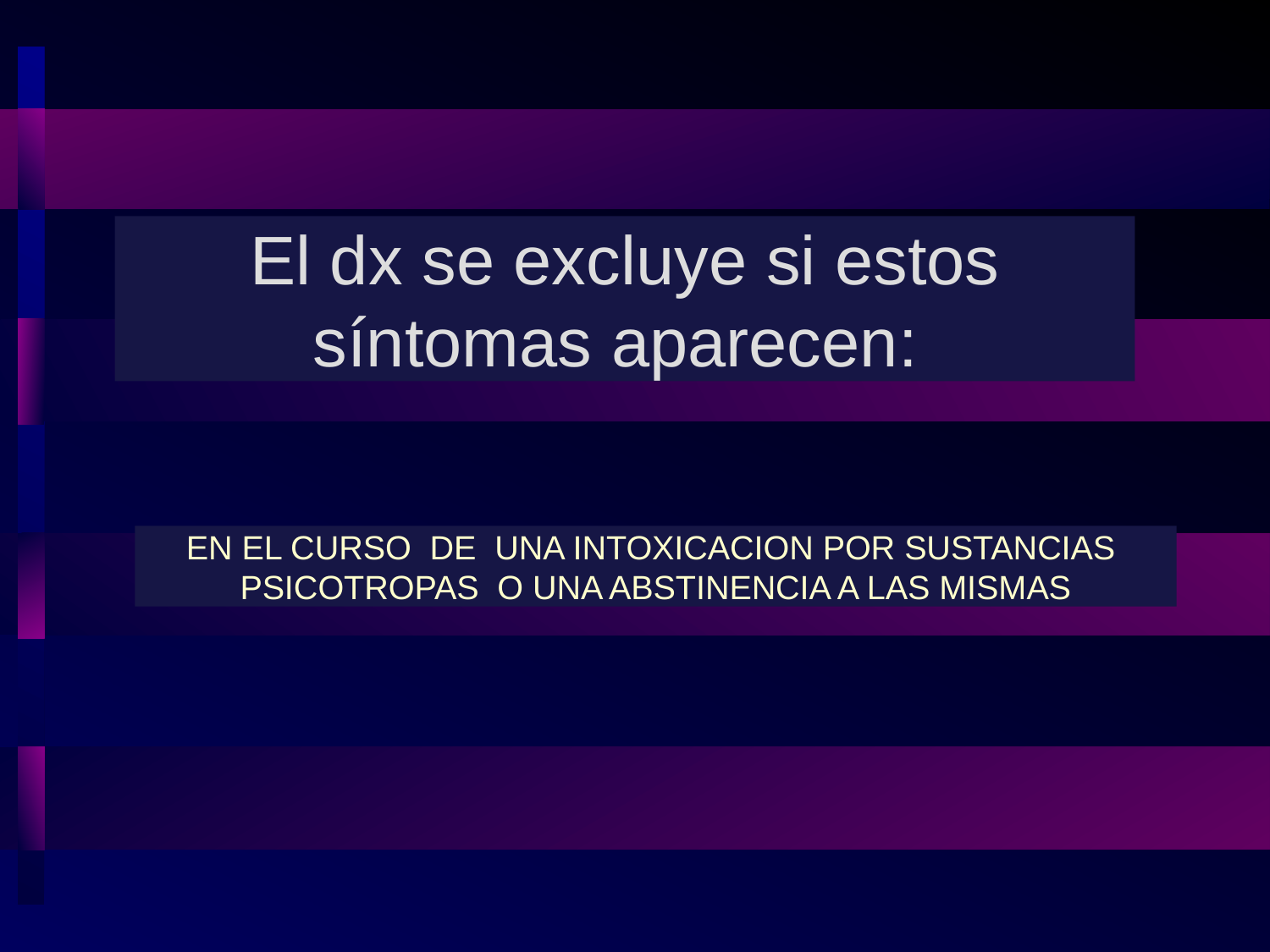

El dx se excluye si estos síntomas aparecen:
EN EL CURSO  DE  UNA INTOXICACION POR SUSTANCIAS  PSICOTROPAS  O UNA ABSTINENCIA A LAS MISMAS